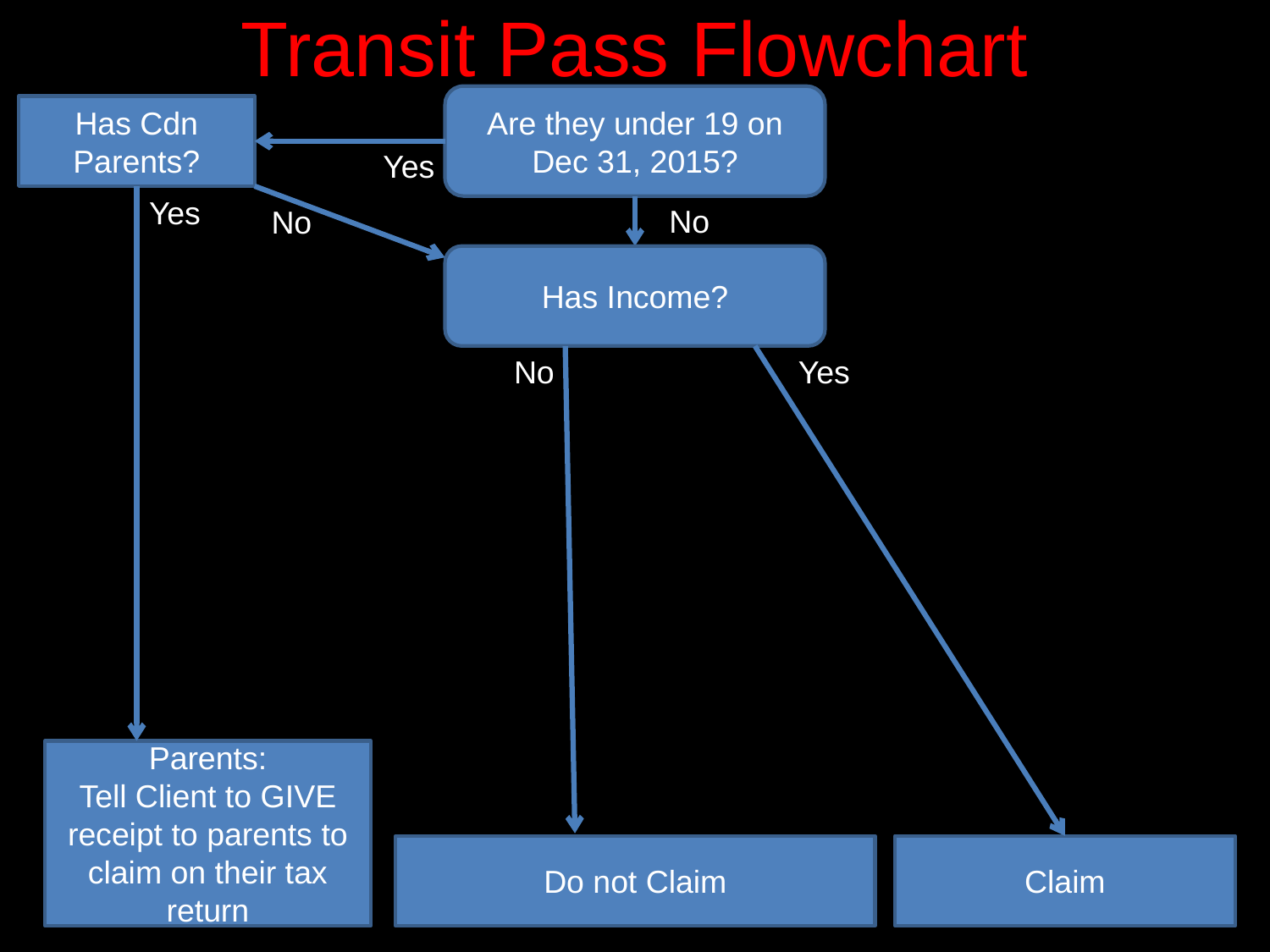

# Transit Pass Flowchart
Are they under 19 on Dec 31, 2015?
Has Cdn Parents?
Yes
Yes
No
No
Has Income?
No
Yes
Parents:
Tell Client to GIVE receipt to parents to claim on their tax return
Do not Claim
Claim